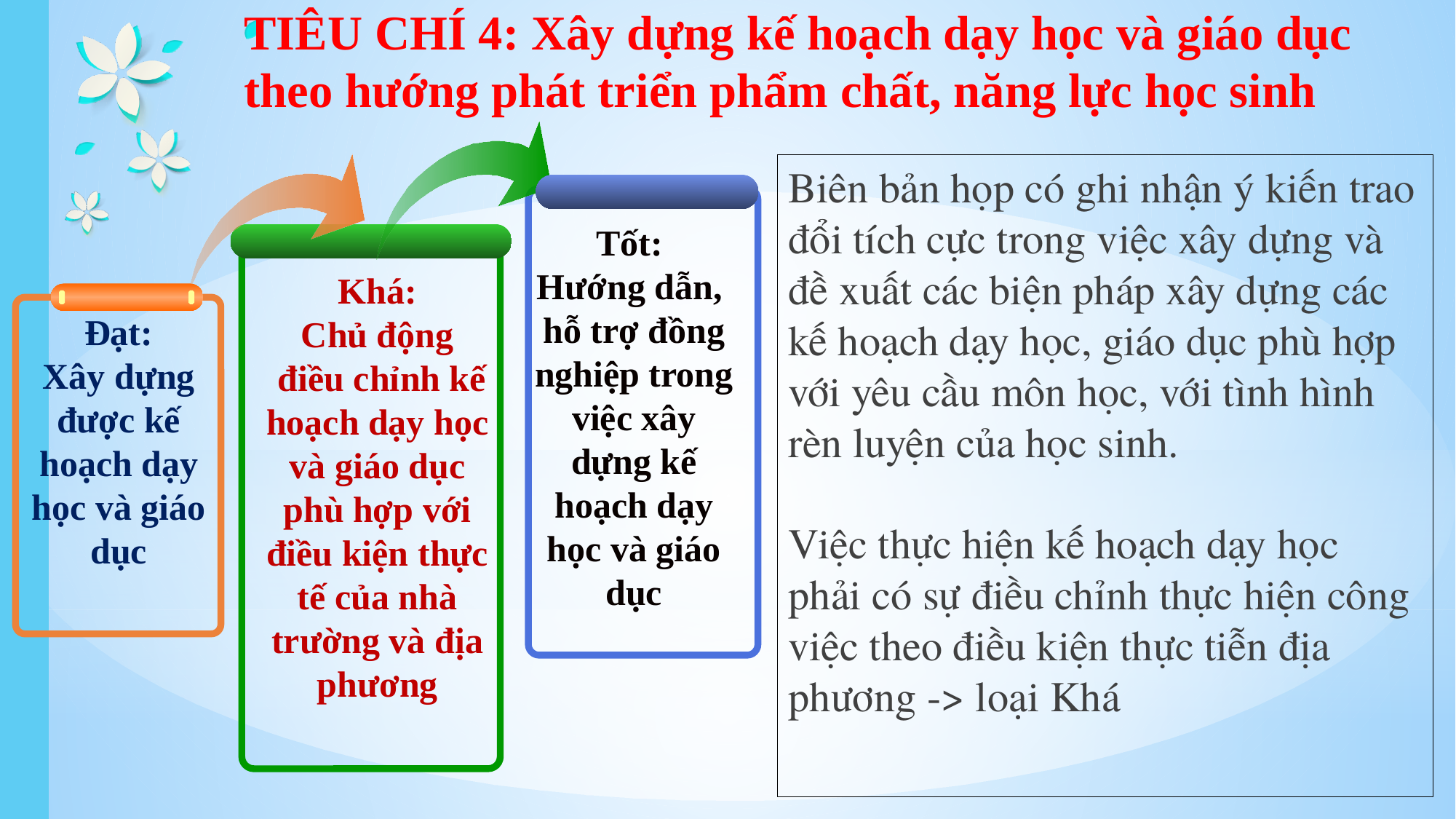

TIÊU CHÍ 4: Xây dựng kế hoạch dạy học và giáo dục theo hướng phát triển phẩm chất, năng lực học sinh

Biên bản họp có ghi nhận ý kiến trao đổi tích cực trong việc xây dựng và đề xuất các biện pháp xây dựng các kế hoạch dạy học, giáo dục phù hợp với yêu cầu môn học, với tình hình rèn luyện của học sinh.

Việc thực hiện kế hoạch dạy học phải có sự điều chỉnh thực hiện công việc theo điều kiện thực tiễn địa phương -> loại Khá

Tốt:
Hướng dẫn,
hỗ trợ đồng nghiệp trong việc xây dựng kế hoạch dạy học và giáo dục

Khá:
Chủ động
 điều chỉnh kế hoạch dạy học và giáo dục phù hợp với điều kiện thực tế của nhà trường và địa phương

Đạt:
Xây dựng được kế hoạch dạy học và giáo dục